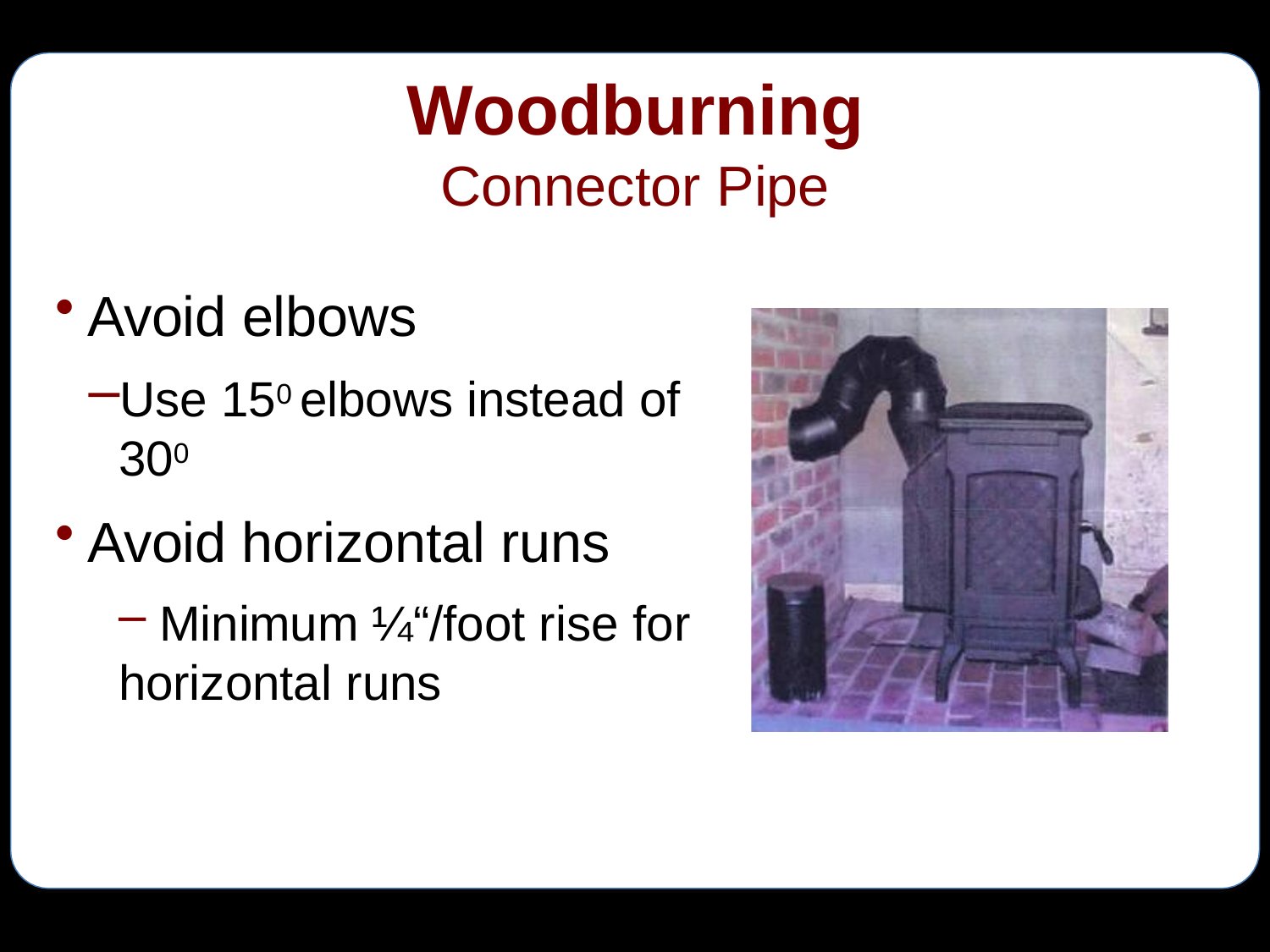

# Woodburning
Connector Pipe

Avoid elbows
Use 150 elbows instead of  300
Avoid horizontal runs
Minimum ¼“/foot rise for
horizontal runs